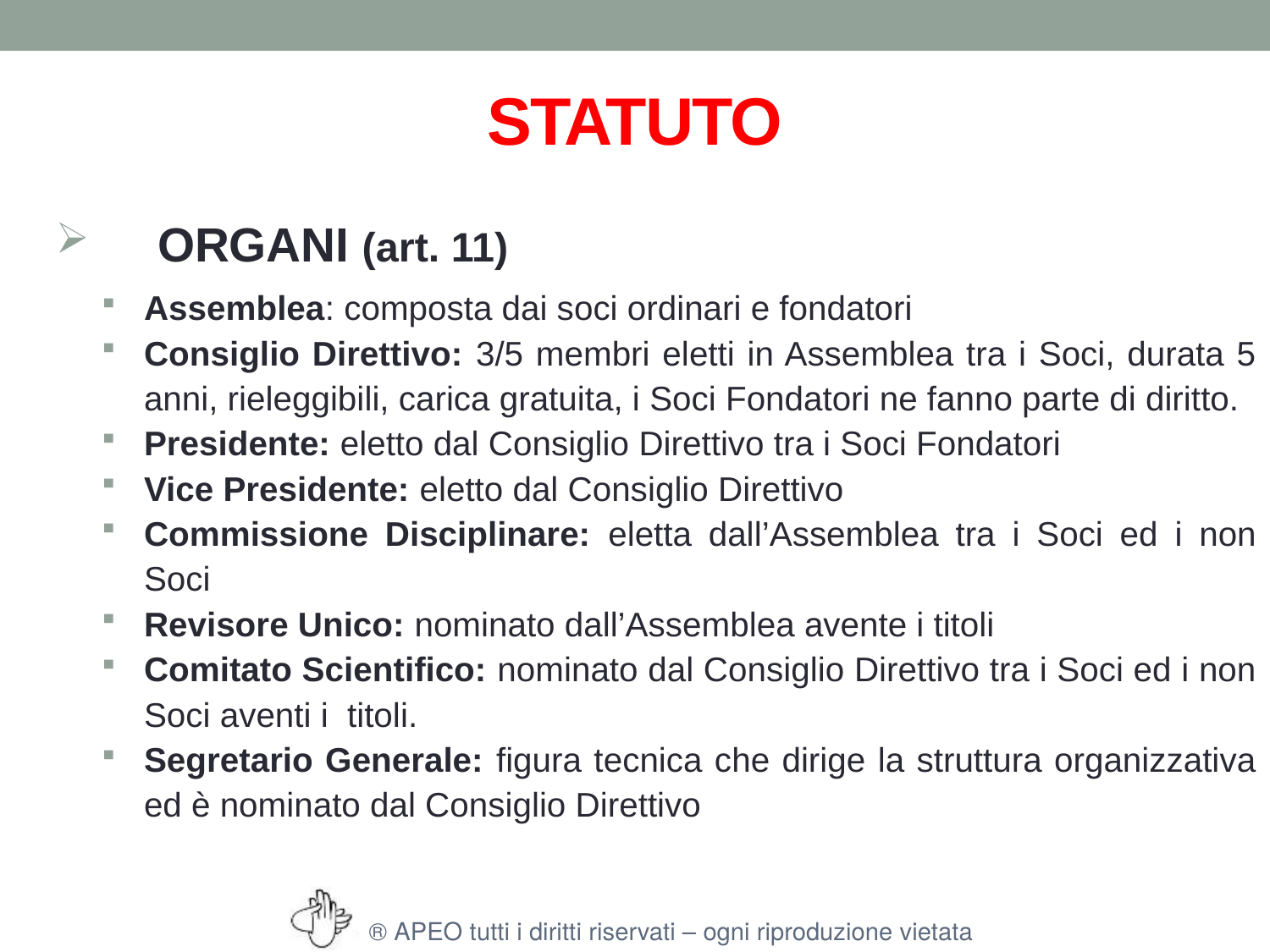

# STATUTO

ORGANI (art. 11)
Assemblea: composta dai soci ordinari e fondatori
Consiglio Direttivo: 3/5 membri eletti in Assemblea tra i Soci, durata 5 anni, rieleggibili, carica gratuita, i Soci Fondatori ne fanno parte di diritto.
Presidente: eletto dal Consiglio Direttivo tra i Soci Fondatori
Vice Presidente: eletto dal Consiglio Direttivo
Commissione Disciplinare: eletta dall’Assemblea tra i Soci ed i non Soci
Revisore Unico: nominato dall’Assemblea avente i titoli
Comitato Scientifico: nominato dal Consiglio Direttivo tra i Soci ed i non Soci aventi i  titoli.
Segretario Generale: figura tecnica che dirige la struttura organizzativa ed è nominato dal Consiglio Direttivo